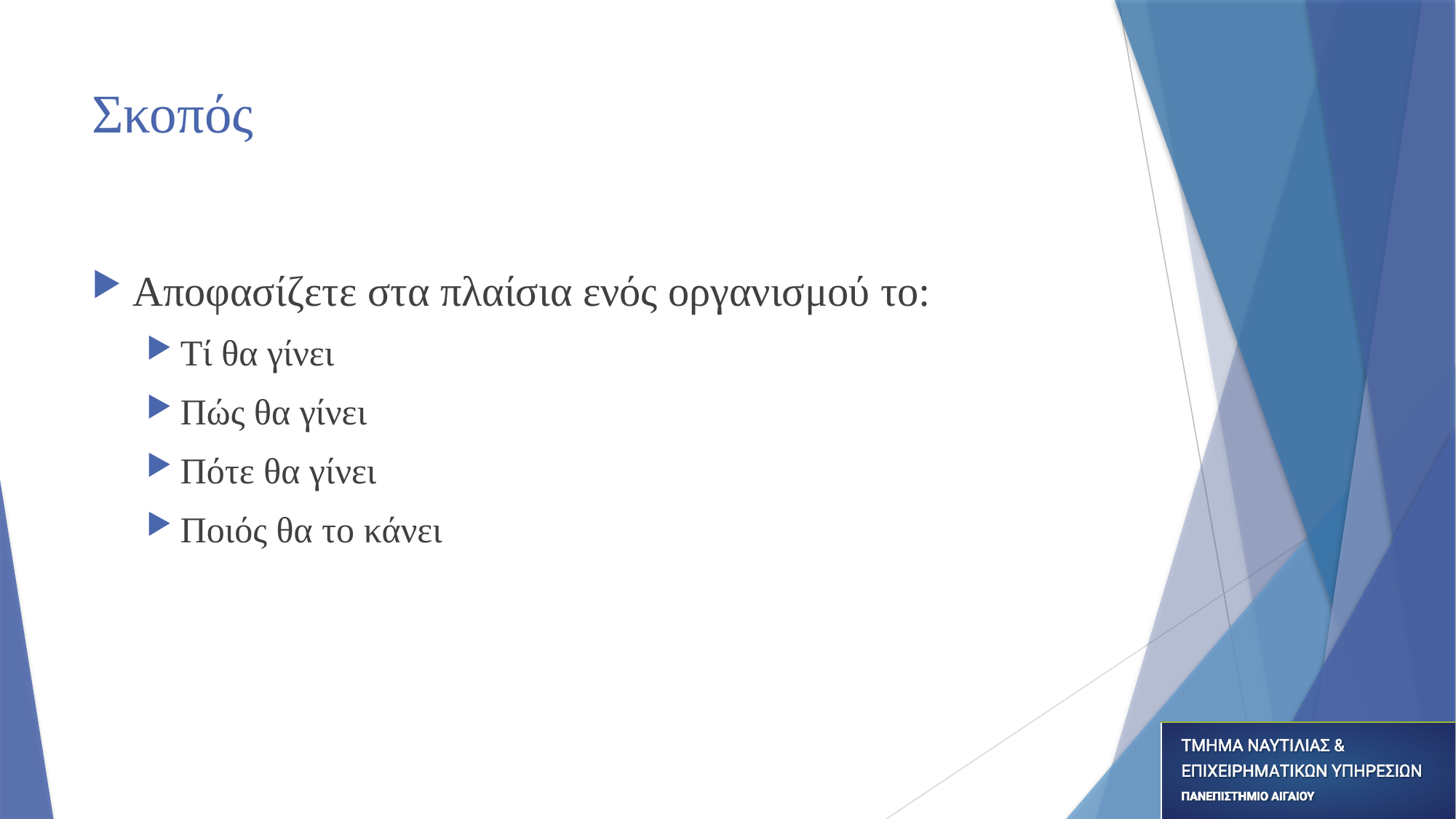

# Σκοπός
Αποφασίζετε στα πλαίσια ενός οργανισμού το:
Τί θα γίνει
Πώς θα γίνει
Πότε θα γίνει
Ποιός θα το κάνει